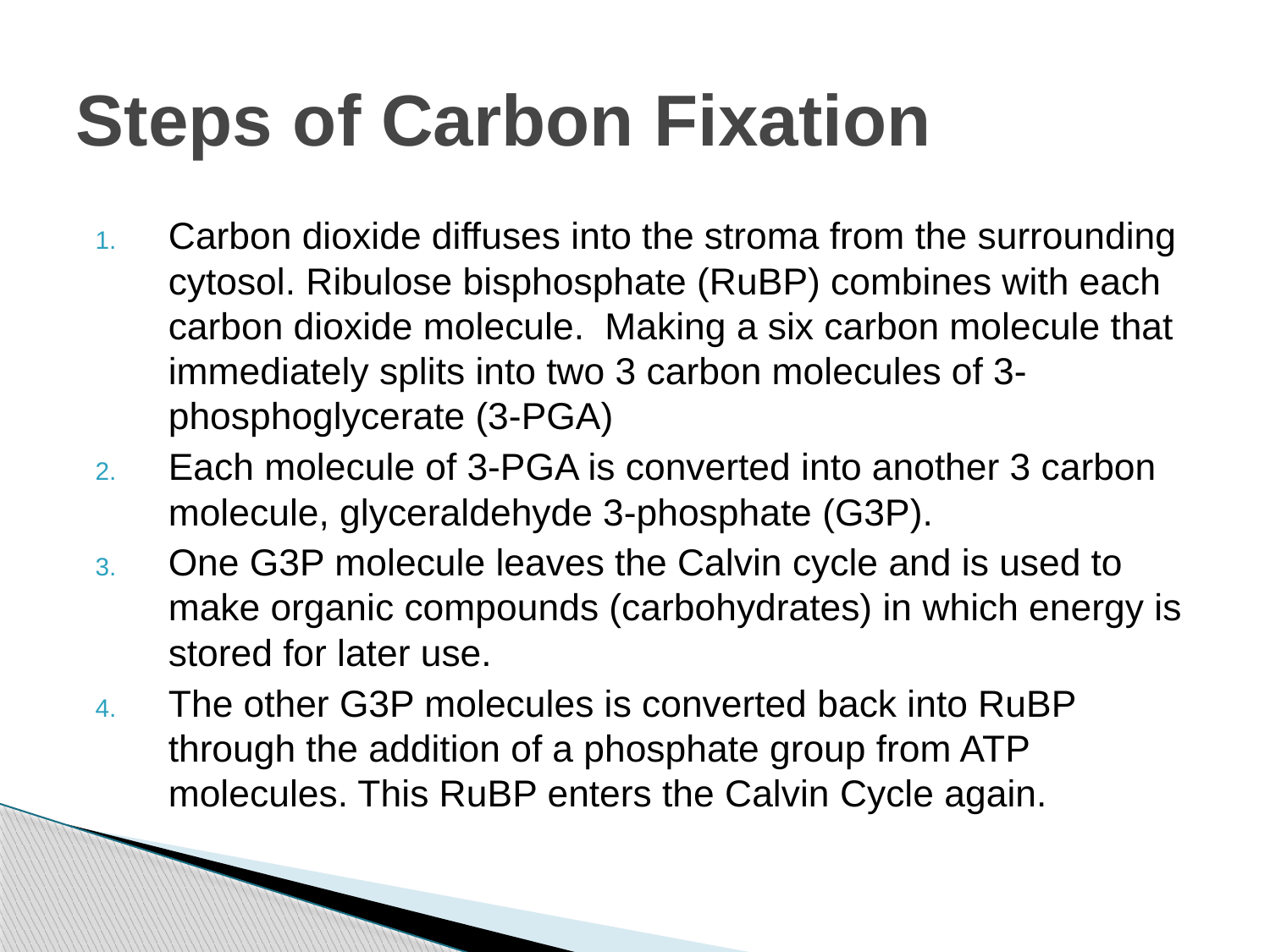

# Steps of Carbon Fixation
Carbon dioxide diffuses into the stroma from the surrounding cytosol. Ribulose bisphosphate (RuBP) combines with each carbon dioxide molecule.  Making a six carbon molecule that immediately splits into two 3 carbon molecules of 3-phosphoglycerate (3-PGA)
Each molecule of 3-PGA is converted into another 3 carbon molecule, glyceraldehyde 3-phosphate (G3P).
One G3P molecule leaves the Calvin cycle and is used to make organic compounds (carbohydrates) in which energy is stored for later use.
The other G3P molecules is converted back into RuBP through the addition of a phosphate group from ATP molecules. This RuBP enters the Calvin Cycle again.